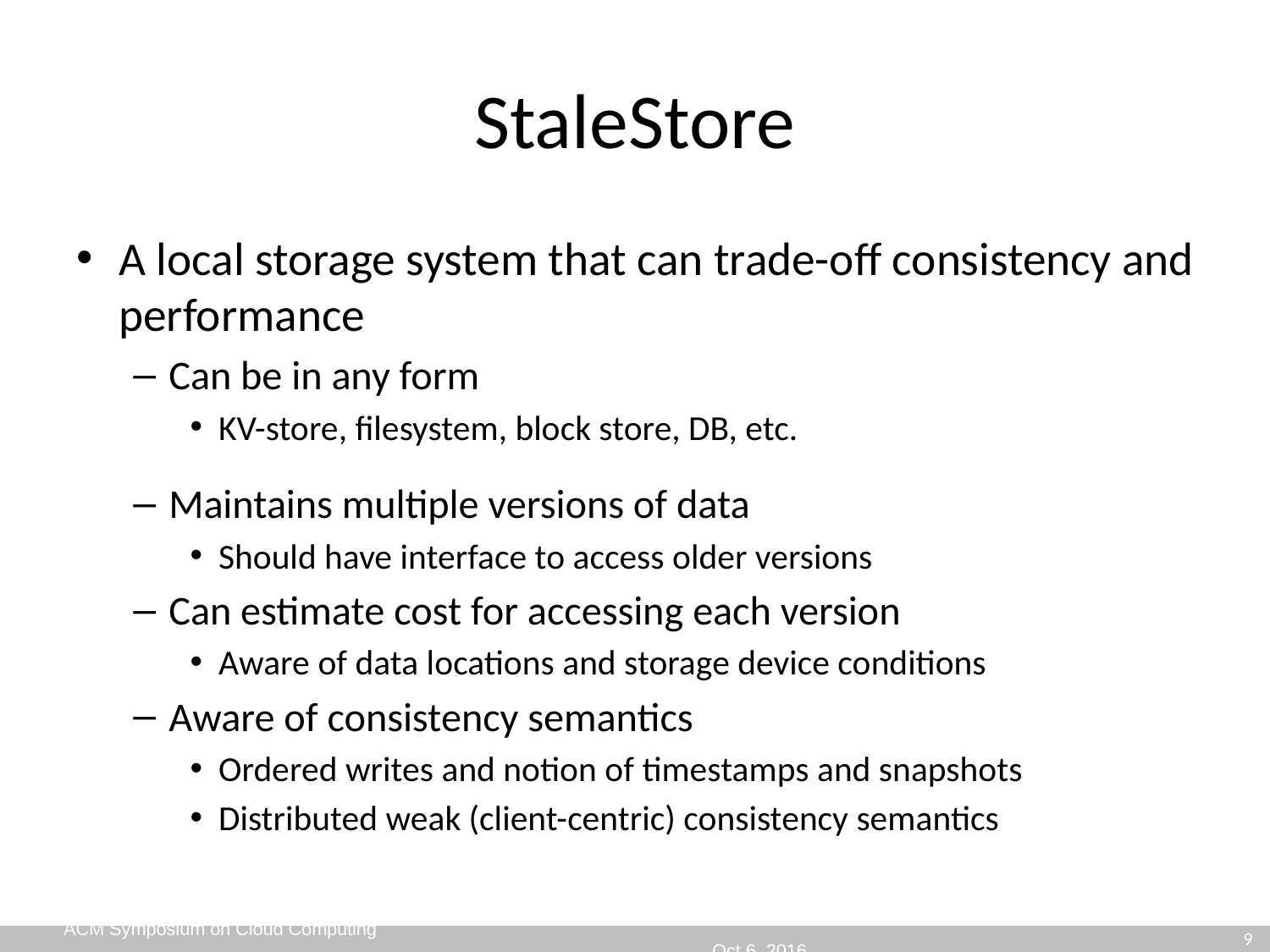

# StaleStore
A local storage system that can trade-off consistency and performance
Can be in any form
KV-store, filesystem, block store, DB, etc.

Maintains multiple versions of data
Should have interface to access older versions
Can estimate cost for accessing each version
Aware of data locations and storage device conditions
Aware of consistency semantics
Ordered writes and notion of timestamps and snapshots
Distributed weak (client-centric) consistency semantics

9